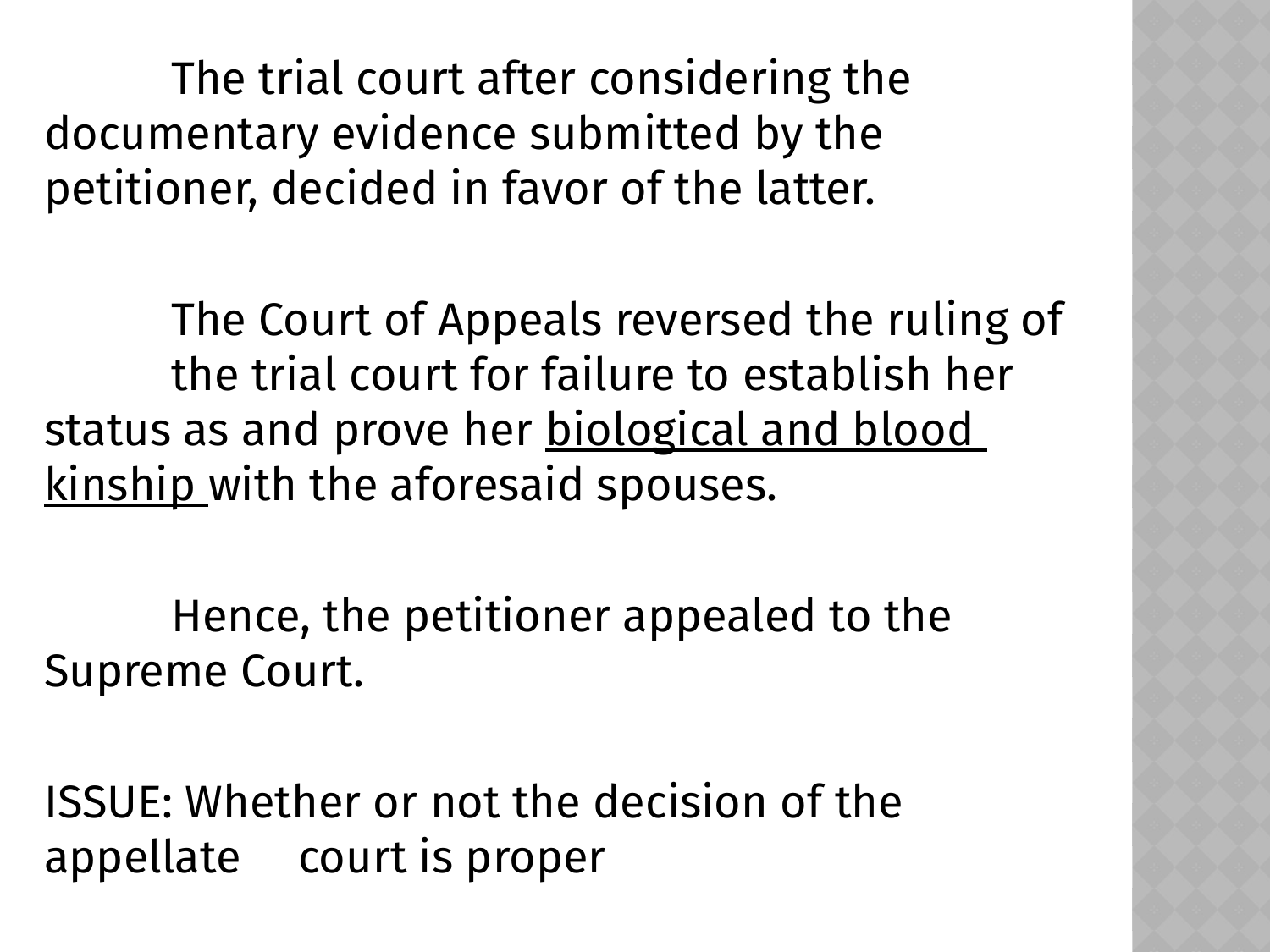

The trial court after considering the 	documentary evidence submitted by the 	petitioner, decided in favor of the latter.

	The Court of Appeals reversed the ruling of 	the trial court for failure to establish her 	status as and prove her biological and blood 	kinship with the aforesaid spouses.

	Hence, the petitioner appealed to the 	Supreme Court.

ISSUE: Whether or not the decision of the appellate 	court is proper

#